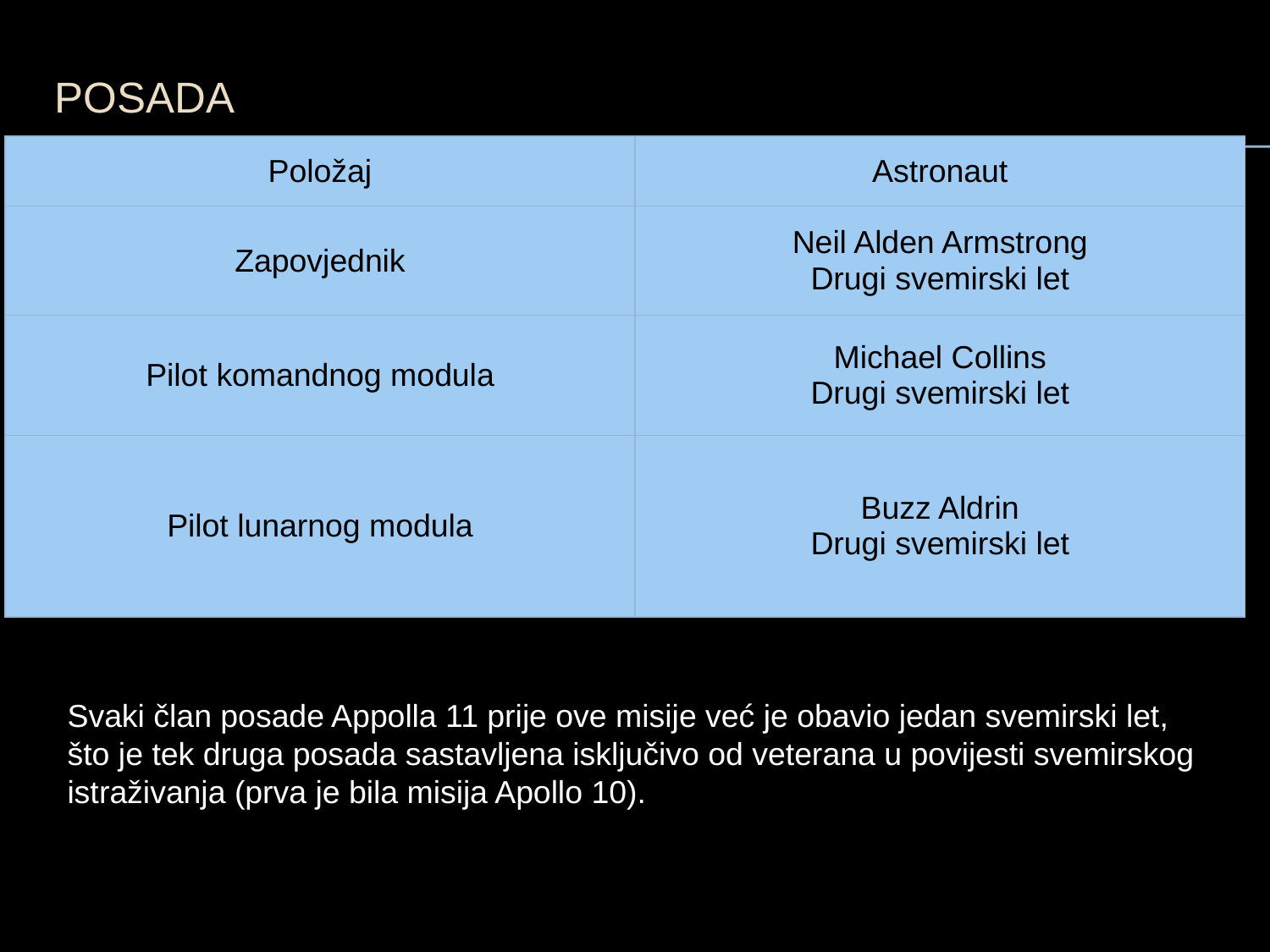

# Posada
| Položaj | Astronaut |
| --- | --- |
| Zapovjednik | Neil Alden Armstrong Drugi svemirski let |
| Pilot komandnog modula | Michael Collins Drugi svemirski let |
| Pilot lunarnog modula | Buzz Aldrin Drugi svemirski let |
Svaki član posade Appolla 11 prije ove misije već je obavio jedan svemirski let,
što je tek druga posada sastavljena isključivo od veterana u povijesti svemirskog istraživanja (prva je bila misija Apollo 10).